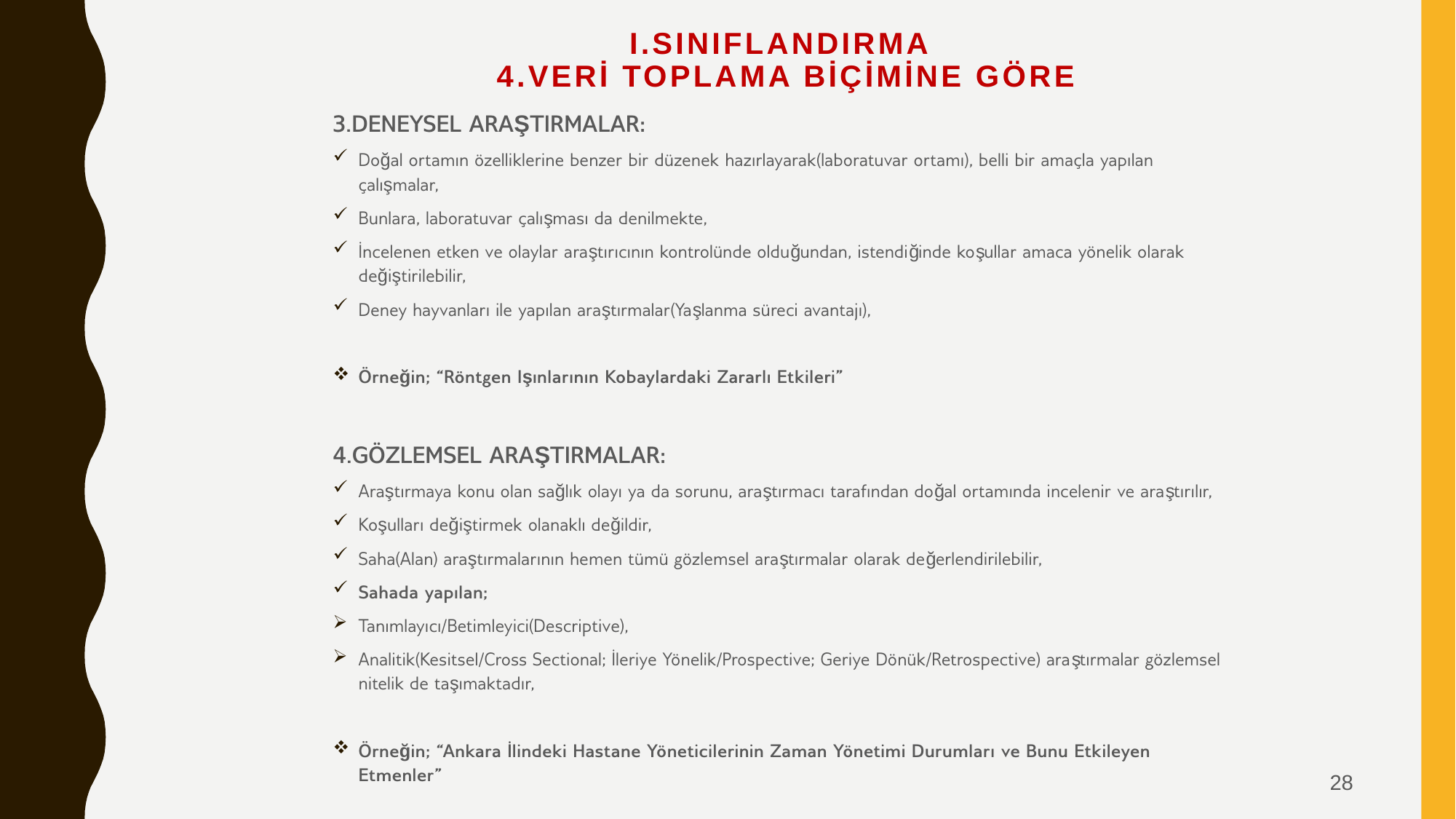

# I.SINIFLANDIRMA 4.VERİ TOPLAMA BİÇİMİNE GÖRE
3.DENEYSEL ARAŞTIRMALAR:
Doğal ortamın özelliklerine benzer bir düzenek hazırlayarak(laboratuvar ortamı), belli bir amaçla yapılan çalışmalar,
Bunlara, laboratuvar çalışması da denilmekte,
İncelenen etken ve olaylar araştırıcının kontrolünde olduğundan, istendiğinde koşullar amaca yönelik olarak değiştirilebilir,
Deney hayvanları ile yapılan araştırmalar(Yaşlanma süreci avantajı),

Örneğin; “Röntgen Işınlarının Kobaylardaki Zararlı Etkileri”

4.GÖZLEMSEL ARAŞTIRMALAR:
Araştırmaya konu olan sağlık olayı ya da sorunu, araştırmacı tarafından doğal ortamında incelenir ve araştırılır,
Koşulları değiştirmek olanaklı değildir,
Saha(Alan) araştırmalarının hemen tümü gözlemsel araştırmalar olarak değerlendirilebilir,
Sahada yapılan;
Tanımlayıcı/Betimleyici(Descriptive),
Analitik(Kesitsel/Cross Sectional; İleriye Yönelik/Prospective; Geriye Dönük/Retrospective) araştırmalar gözlemsel nitelik de taşımaktadır,

Örneğin; “Ankara İlindeki Hastane Yöneticilerinin Zaman Yönetimi Durumları ve Bunu Etkileyen Etmenler”

28